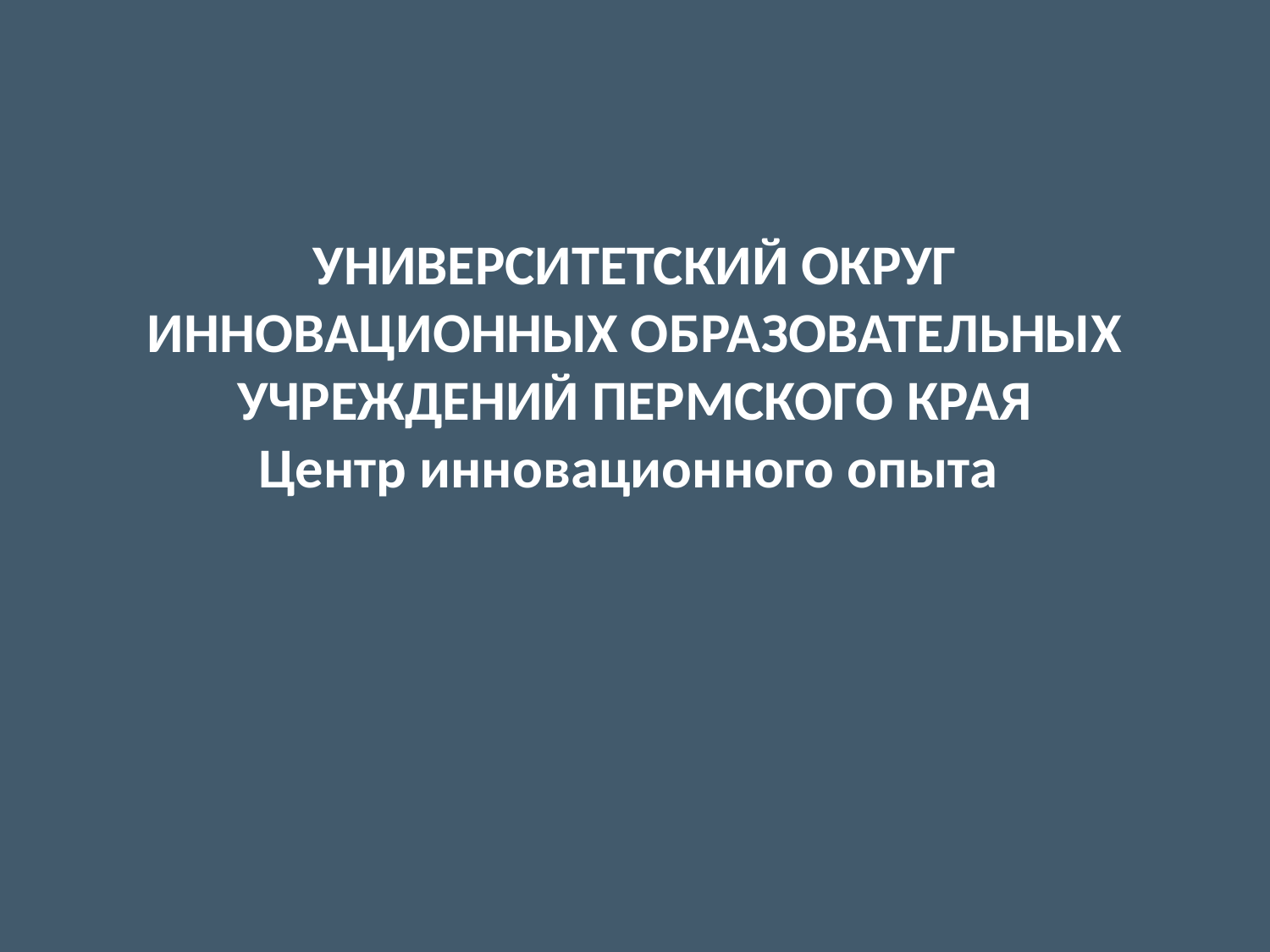

УНИВЕРСИТЕТСКИЙ ОКРУГ
ИННОВАЦИОННЫХ ОБРАЗОВАТЕЛЬНЫХ УЧРЕЖДЕНИЙ ПЕРМСКОГО КРАЯ
Центр инновационного опыта